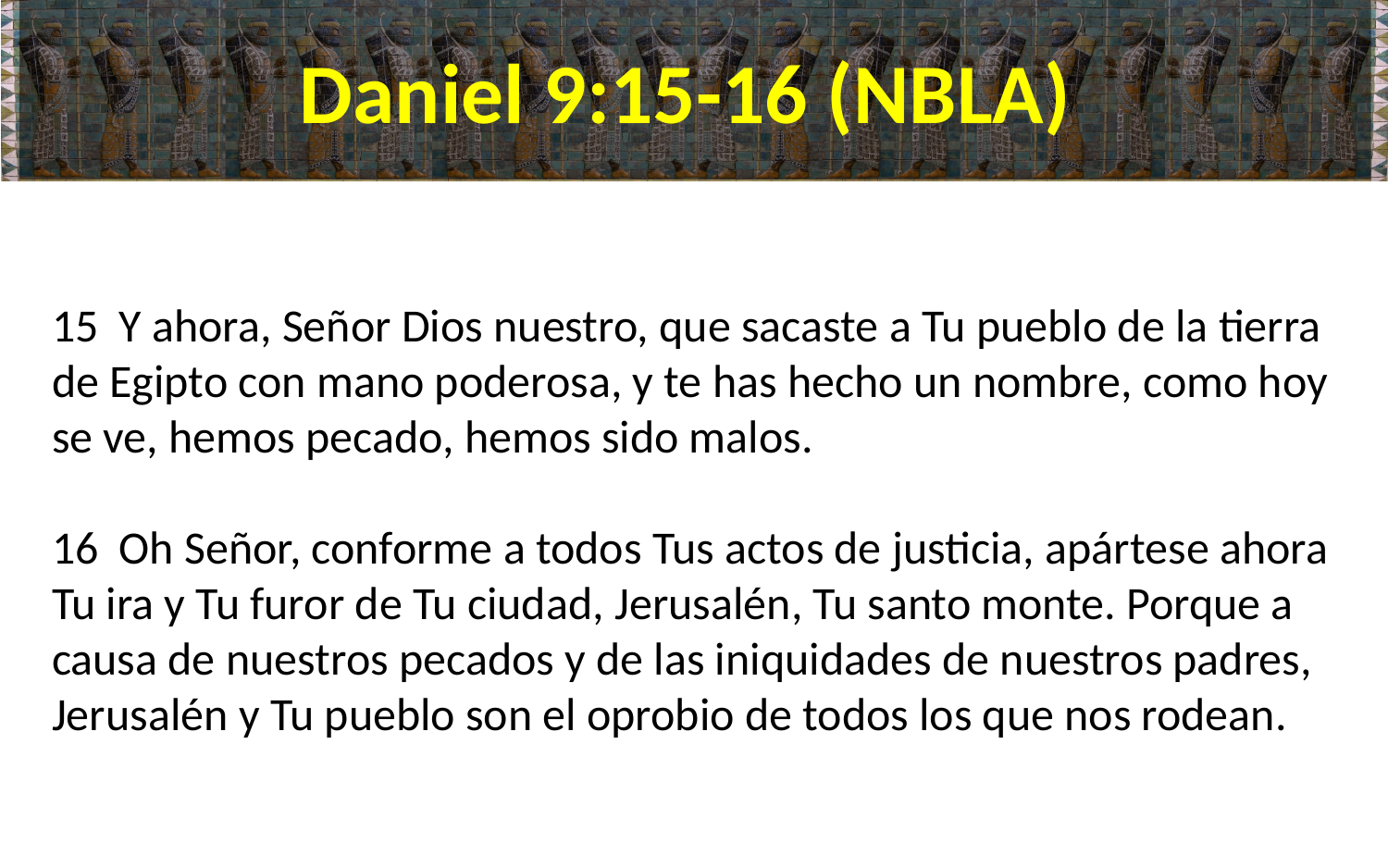

# Daniel 9:15-16 (NBLA)
15  Y ahora, Señor Dios nuestro, que sacaste a Tu pueblo de la tierra de Egipto con mano poderosa, y te has hecho un nombre, como hoy se ve, hemos pecado, hemos sido malos.

16  Oh Señor, conforme a todos Tus actos de justicia, apártese ahora Tu ira y Tu furor de Tu ciudad, Jerusalén, Tu santo monte. Porque a causa de nuestros pecados y de las iniquidades de nuestros padres, Jerusalén y Tu pueblo son el oprobio de todos los que nos rodean.